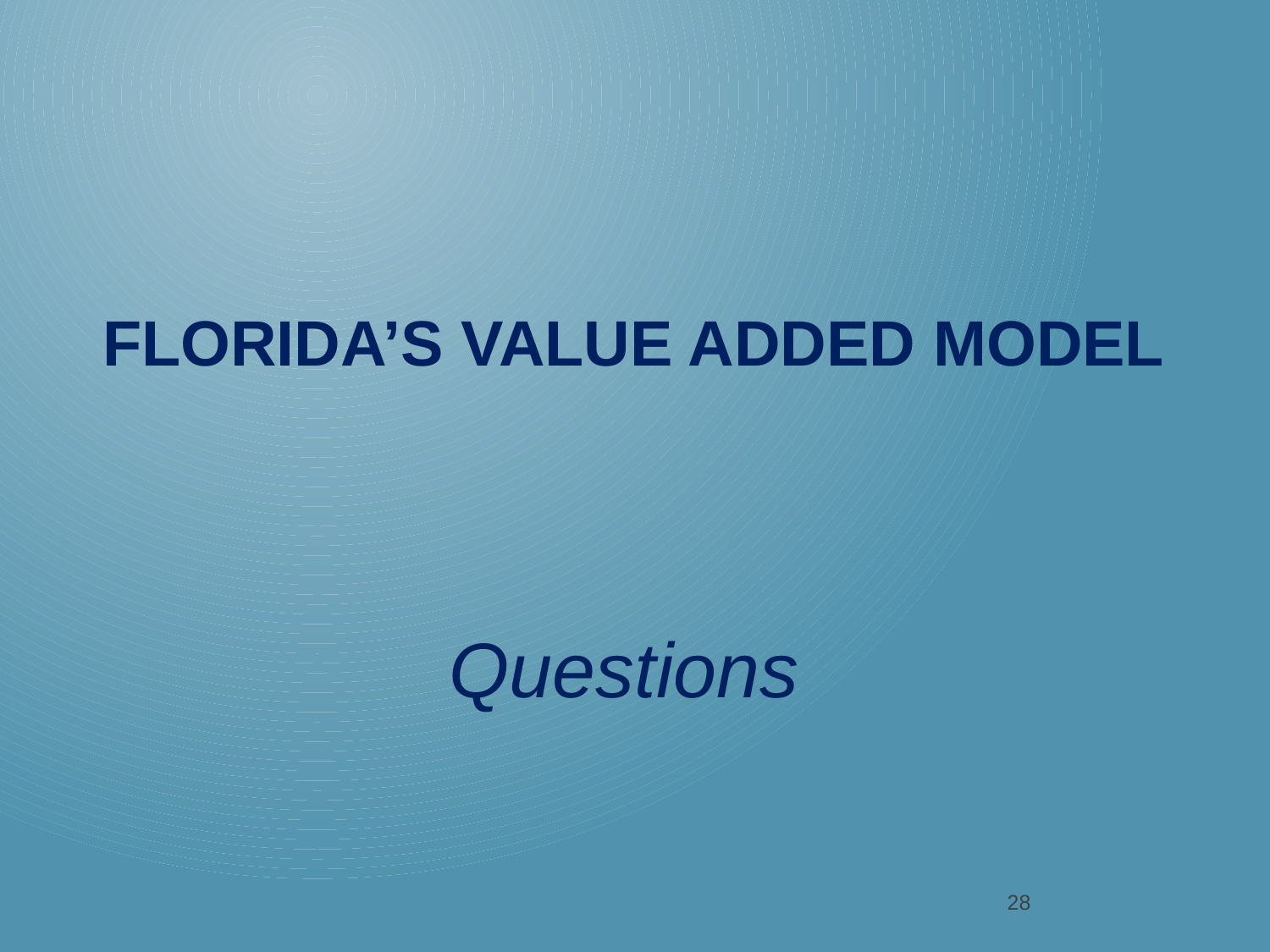

# Florida’s Value Added Model
Questions
28